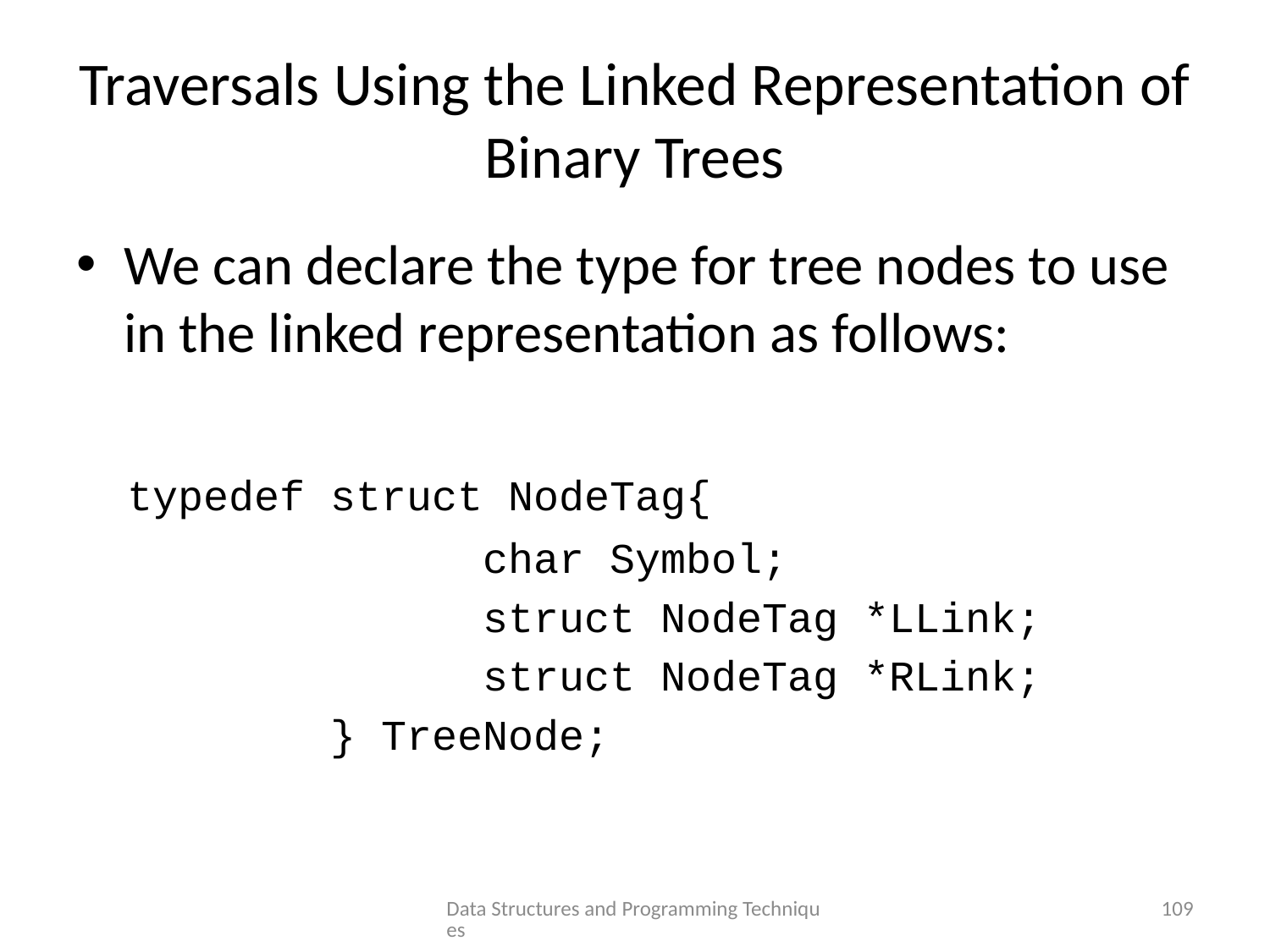

# Traversals Using the Linked Representation of Binary Trees
We can declare the type for tree nodes to use in the linked representation as follows:

    typedef struct NodeTag{
                char Symbol;
                struct NodeTag *LLink;
                struct NodeTag *RLink;
          } TreeNode;

Data Structures and Programming Techniques
109